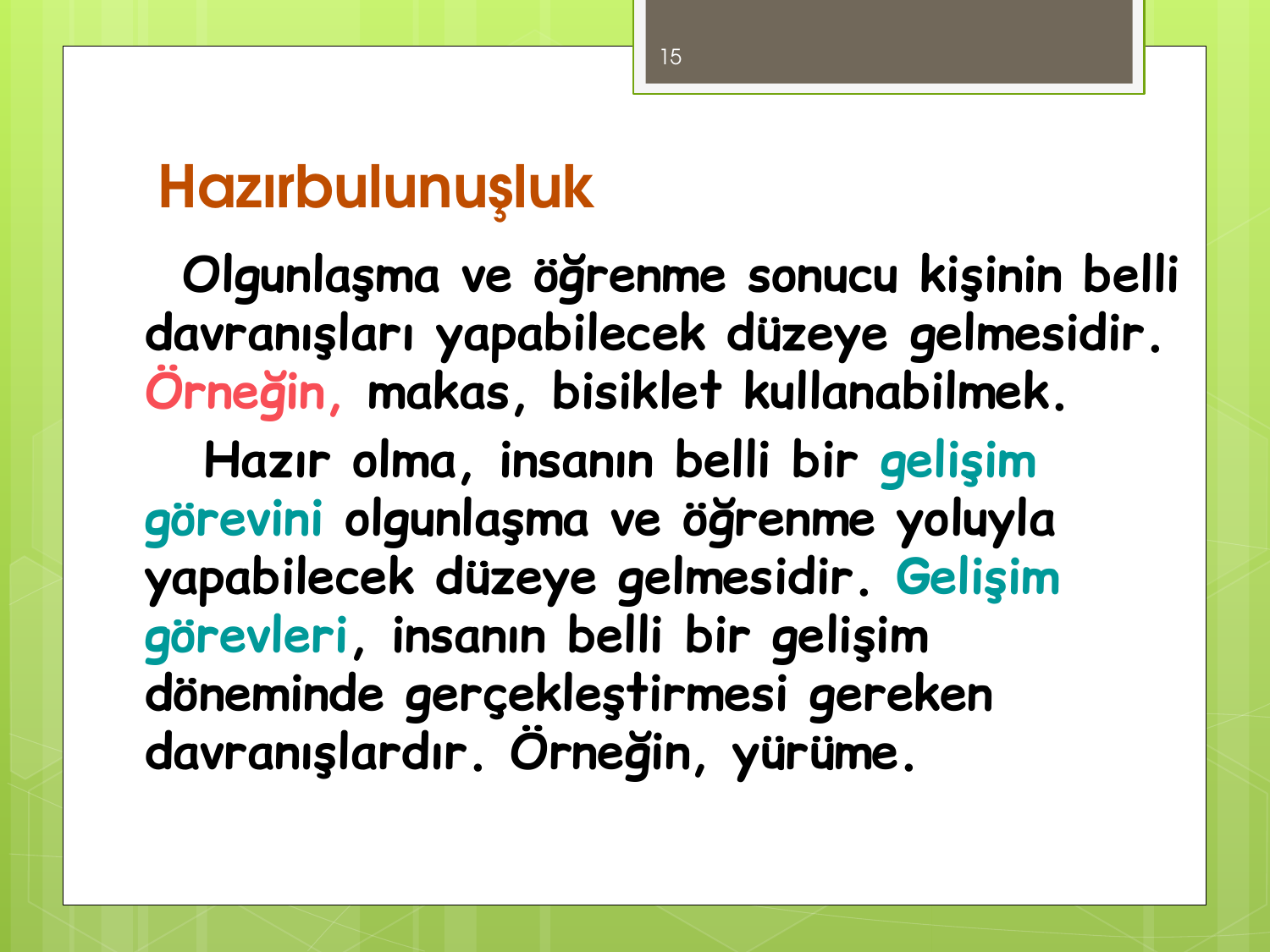

15
# Hazırbulunuşluk
    Olgunlaşma ve öğrenme sonucu kişinin belli davranışları yapabilecek düzeye gelmesidir. Örneğin, makas, bisiklet kullanabilmek.
     Hazır olma, insanın belli bir gelişim görevini olgunlaşma ve öğrenme yoluyla yapabilecek düzeye gelmesidir. Gelişim görevleri, insanın belli bir gelişim döneminde gerçekleştirmesi gereken davranışlardır. Örneğin, yürüme.